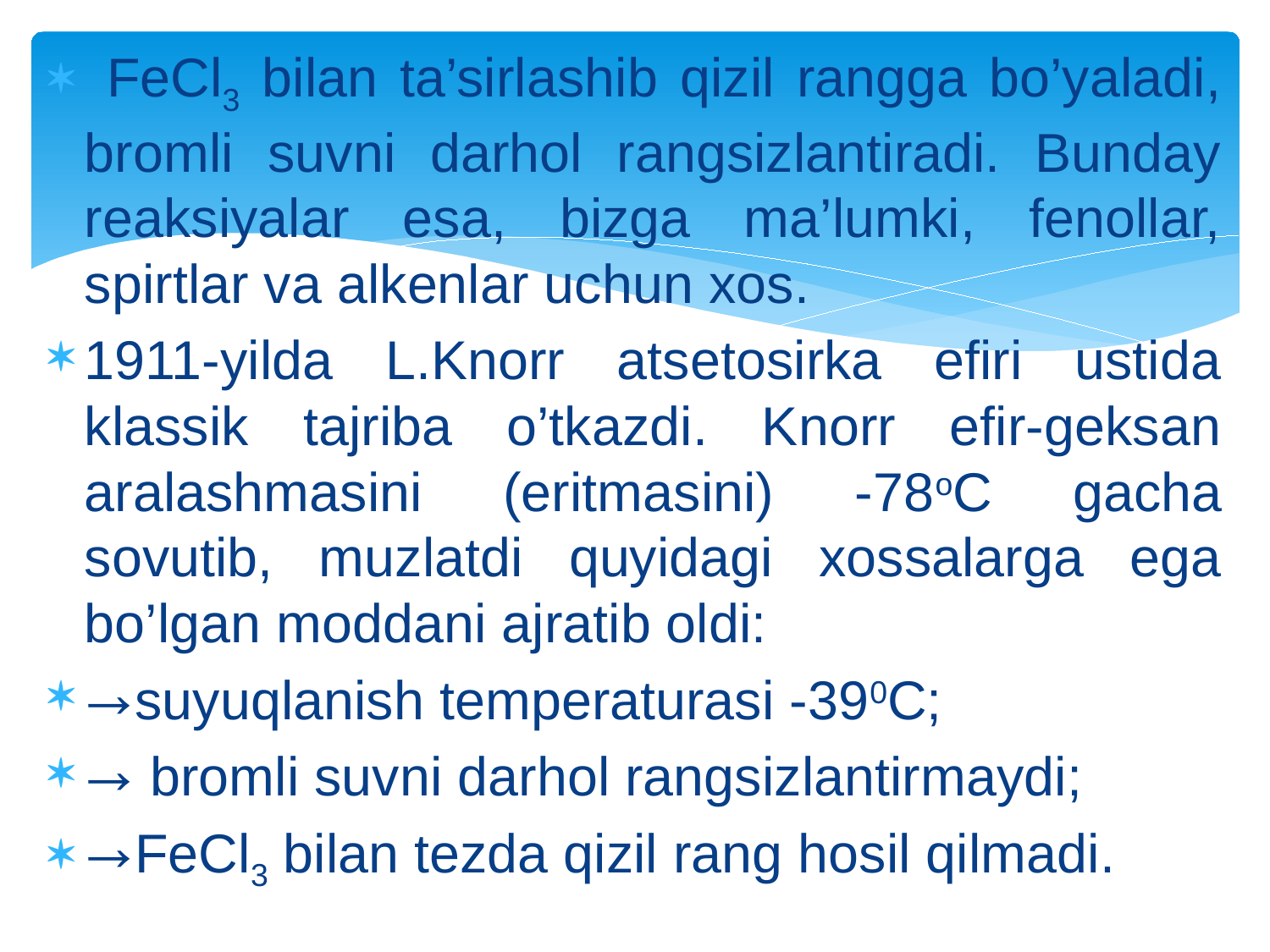

FeCl3 bilan ta’sirlashib qizil rangga bo’yaladi, bromli suvni darhol rangsizlantiradi. Bunday reaksiyalar esa, bizga ma’lumki, fenollar, spirtlar va alkenlar uchun xos.
1911-yilda L.Knorr atsetosirka efiri ustida klassik tajriba o’tkazdi. Knorr efir-geksan aralashmasini (eritmasini) -78oC gacha sovutib, muzlatdi quyidagi xossalarga ega bo’lgan moddani ajratib oldi:
→suyuqlanish temperaturasi -390C;
→ bromli suvni darhol rangsizlantirmaydi;
→FeCl3 bilan tezda qizil rang hosil qilmadi.